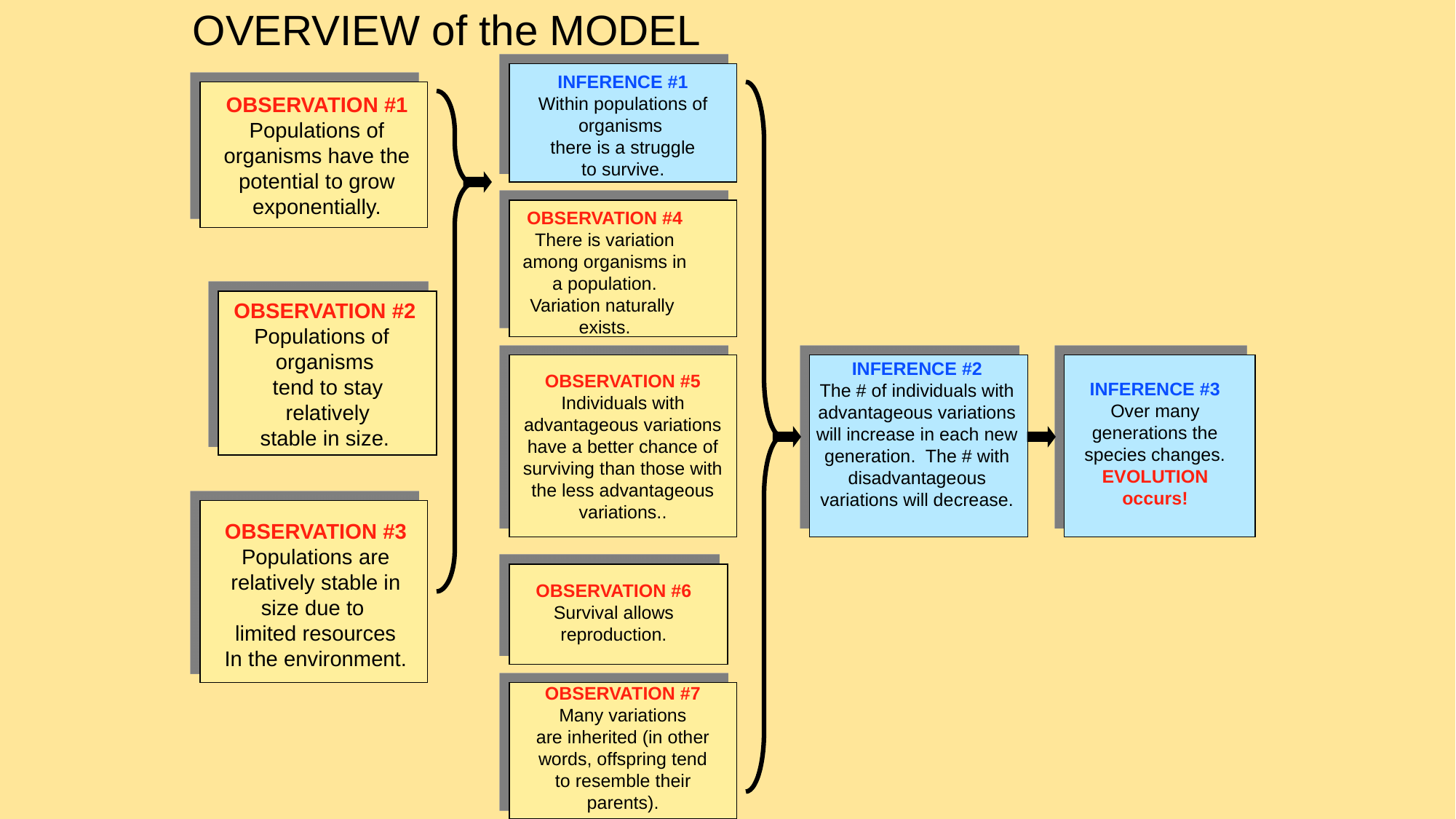

OVERVIEW of the MODEL

INFERENCE #1
Within populations of organisms
there is a struggle
to survive.

OBSERVATION #1
Populations of organisms have the potential to grow exponentially.

OBSERVATION #4
There is variation
among organisms in
a population.
Variation naturally
exists.

OBSERVATION #2
Populations of
organisms
 tend to stay
 relatively
stable in size.

INFERENCE #2
The # of individuals with advantageous variations will increase in each new generation.  The # with disadvantageous variations will decrease.

OBSERVATION #5
Individuals with advantageous variations have a better chance of surviving than those with the less advantageous variations..
INFERENCE #3
Over many
generations the
 species changes.
EVOLUTION
occurs!

OBSERVATION #3
Populations are
relatively stable in
size due to
limited resources
In the environment.

OBSERVATION #6
Survival allows reproduction.
OBSERVATION #7
Many variations
are inherited (in other words, offspring tend to resemble their parents).